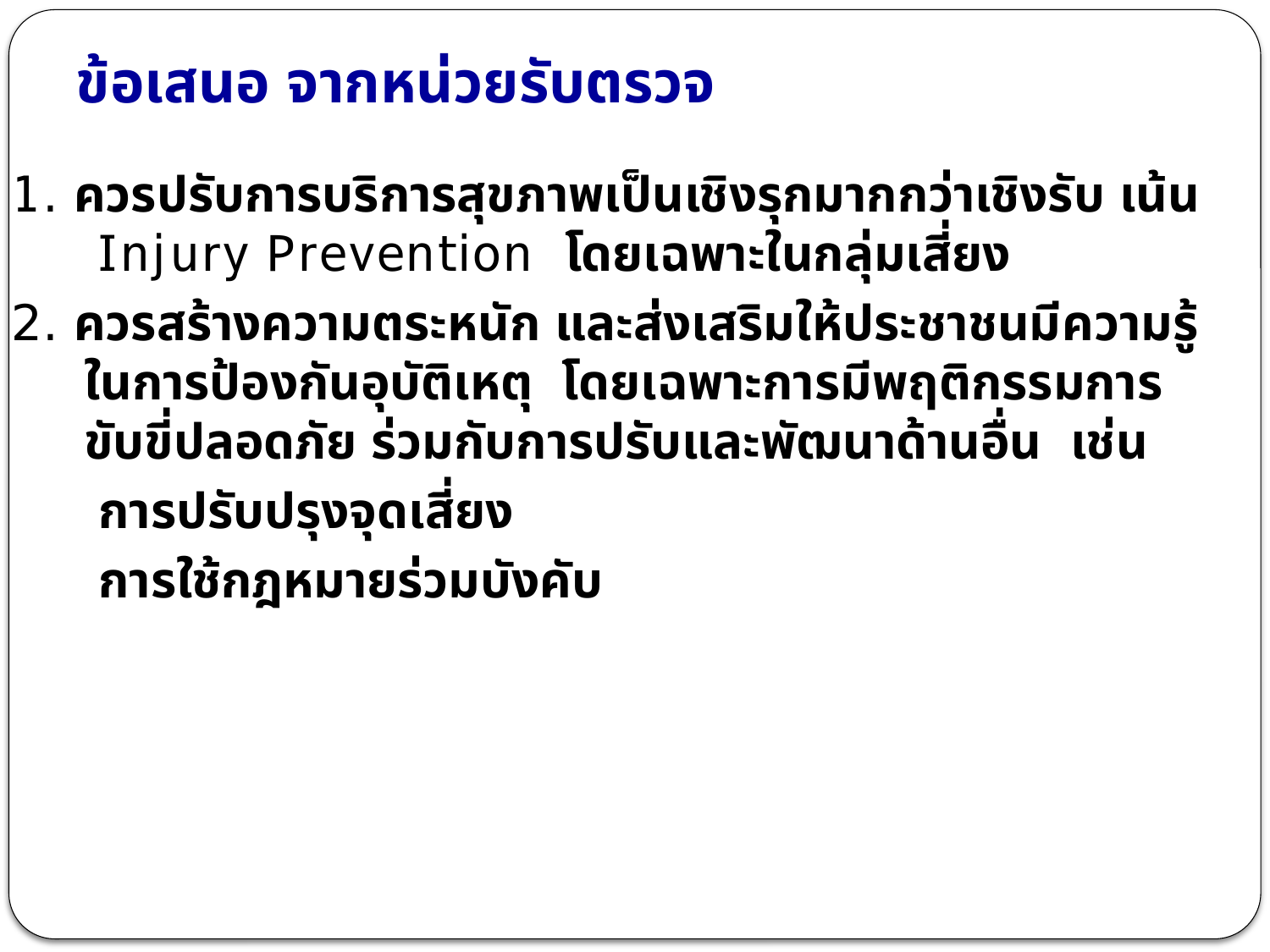

# ข้อเสนอ จากหน่วยรับตรวจ
1. ควรปรับการบริการสุขภาพเป็นเชิงรุกมากกว่าเชิงรับ เน้น  Injury Prevention  โดยเฉพาะในกลุ่มเสี่ยง
2. ควรสร้างความตระหนัก และส่งเสริมให้ประชาชนมีความรู้ในการป้องกันอุบัติเหตุ  โดยเฉพาะการมีพฤติกรรมการขับขี่ปลอดภัย ร่วมกับการปรับและพัฒนาด้านอื่น  เช่น
      การปรับปรุงจุดเสี่ยง
      การใช้กฎหมายร่วมบังคับ